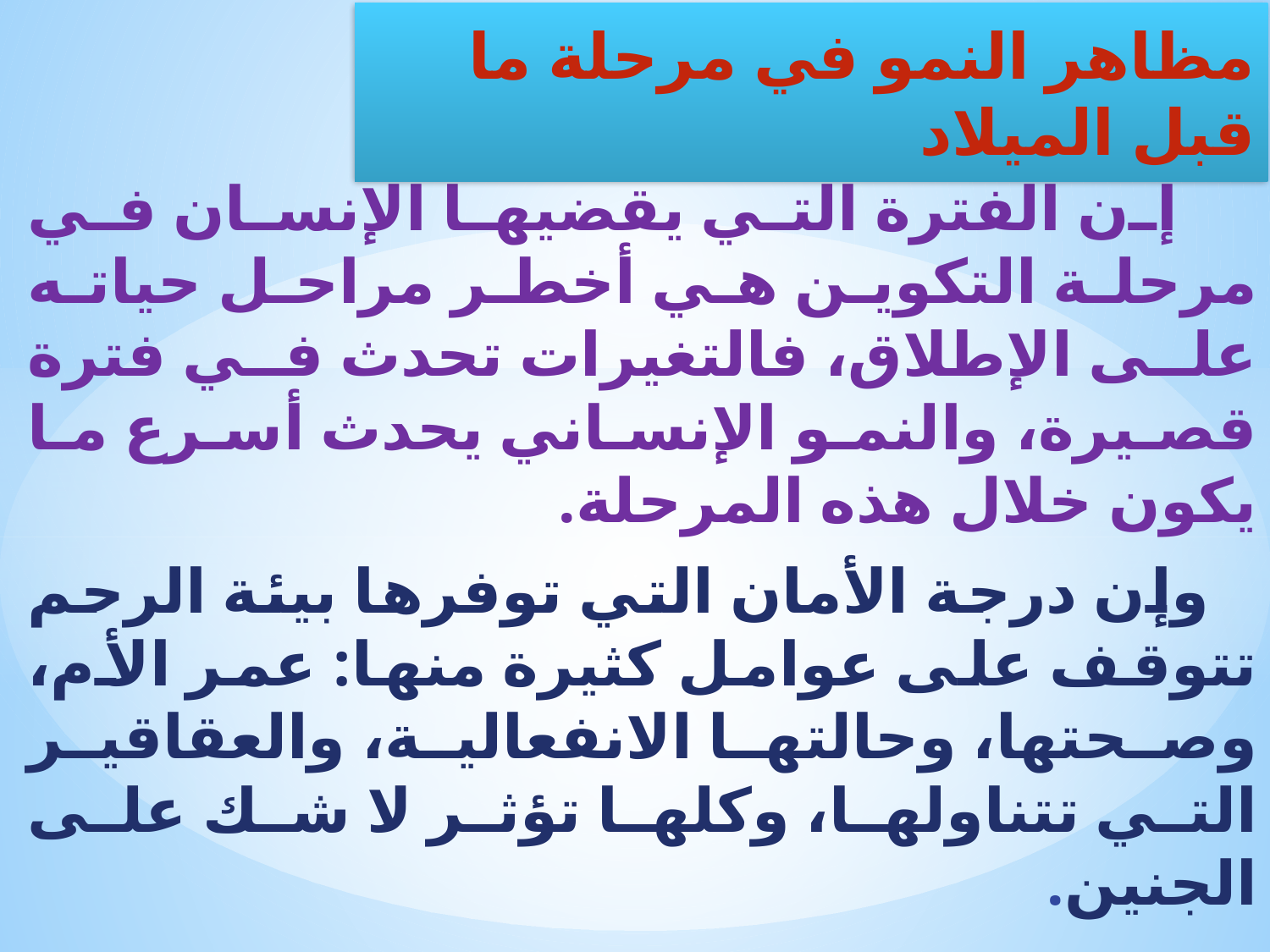

إن الفترة التي يقضيها الإنسان في مرحلة التكوين هي أخطر مراحل حياته على الإطلاق، فالتغيرات تحدث في فترة قصيرة، والنمو الإنساني يحدث أسرع ما يكون خلال هذه المرحلة.
   وإن درجة الأمان التي توفرها بيئة الرحم تتوقف على عوامل كثيرة منها: عمر الأم، وصحتها، وحالتها الانفعالية، والعقاقير التي تتناولها، وكلها تؤثر لا شك على الجنين.
مظاهر النمو في مرحلة ما قبل الميلاد